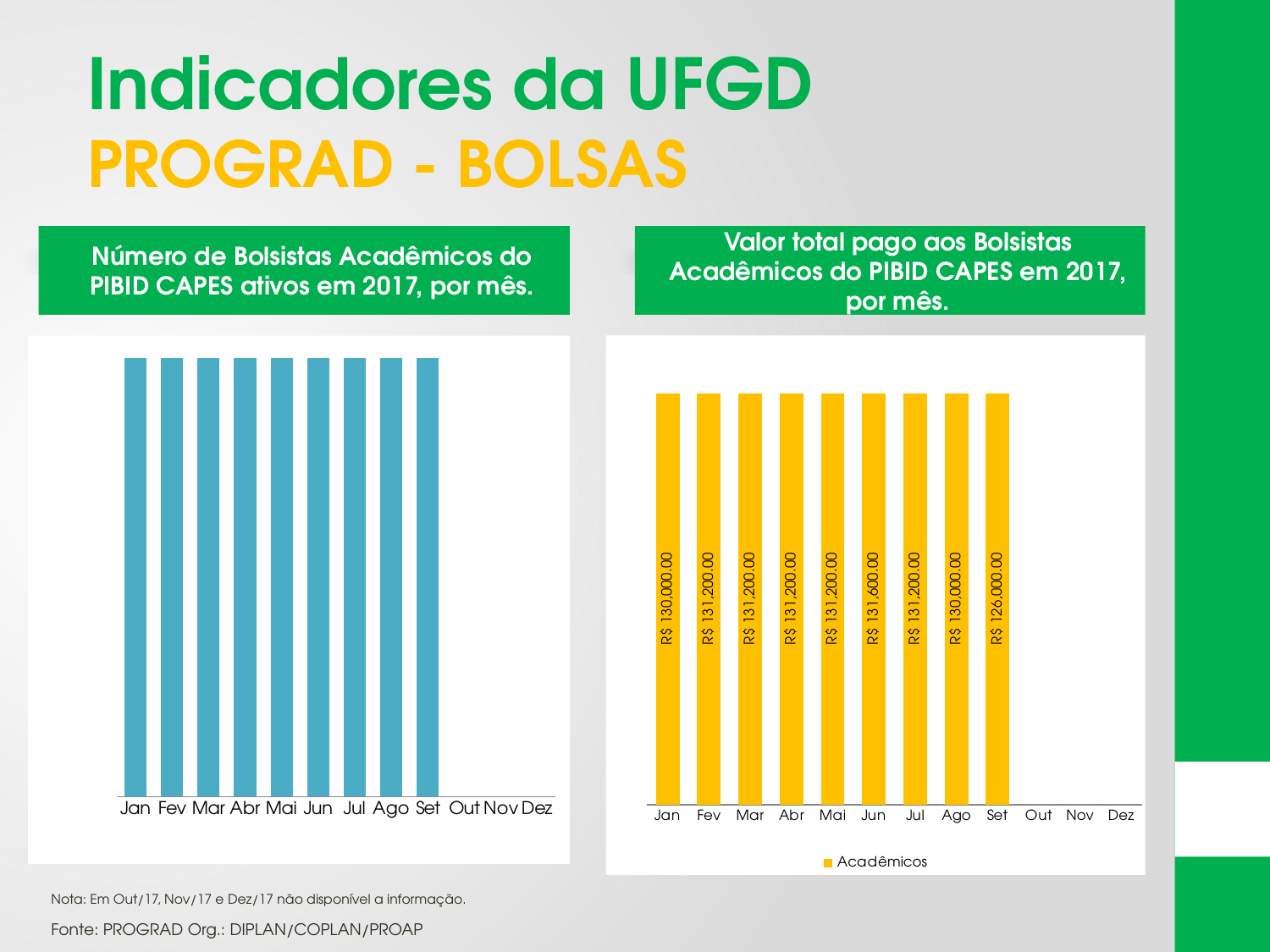

Indicadores da UFGD
PROGRAD - BOLSAS
Número de Bolsistas Acadêmicos do PIBID CAPES ativos em 2017, por mês.
Valor total pago aos Bolsistas Acadêmicos do PIBID CAPES em 2017, por mês.

### Chart

| Category | Acadêmicos |
|---|---|
| Jan | 130000.0 |
| Fev | 131200.0 |
| Mar | 131200.0 |
| Abr | 131200.0 |
| Mai | 131200.0 |
| Jun | 131600.0 |
| Jul | 131200.0 |
| Ago | 130000.0 |
| Set | 126000.0 |
| Out | 0.0 |
| Nov | 0.0 |
| Dez | 0.0 |

### Chart

| Category | Acadêmicos |
|---|---|
| Jan | 325.0 |
| Fev | 328.0 |
| Mar | 328.0 |
| Abr | 328.0 |
| Mai | 328.0 |
| Jun | 329.0 |
| Jul | 328.0 |
| Ago | 325.0 |
| Set | 328.0 |
| Out | 0.0 |
| Nov | 0.0 |
| Dez | 0.0 |
Nota: Em Out/17, Nov/17 e Dez/17 não disponível a informação.
Fonte: PROGRAD Org.: DIPLAN/COPLAN/PROAP